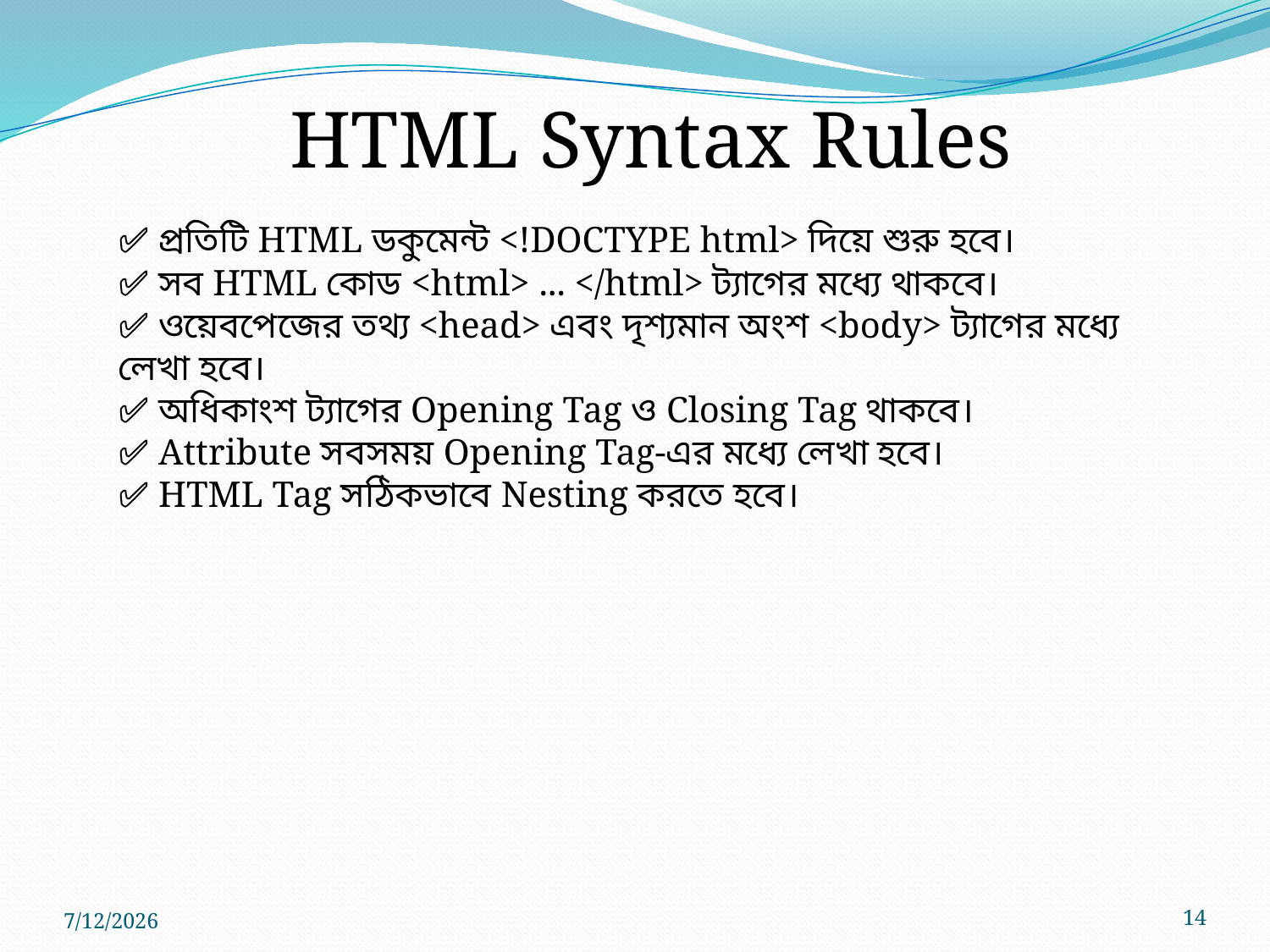

HTML Syntax Rules
✅ প্রতিটি HTML ডকুমেন্ট <!DOCTYPE html> দিয়ে শুরু হবে।
✅ সব HTML কোড <html> ... </html> ট্যাগের মধ্যে থাকবে।
✅ ওয়েবপেজের তথ্য <head> এবং দৃশ্যমান অংশ <body> ট্যাগের মধ্যে লেখা হবে।
✅ অধিকাংশ ট্যাগের Opening Tag ও Closing Tag থাকবে।
✅ Attribute সবসময় Opening Tag-এর মধ্যে লেখা হবে।
✅ HTML Tag সঠিকভাবে Nesting করতে হবে।
7/12/2026
14